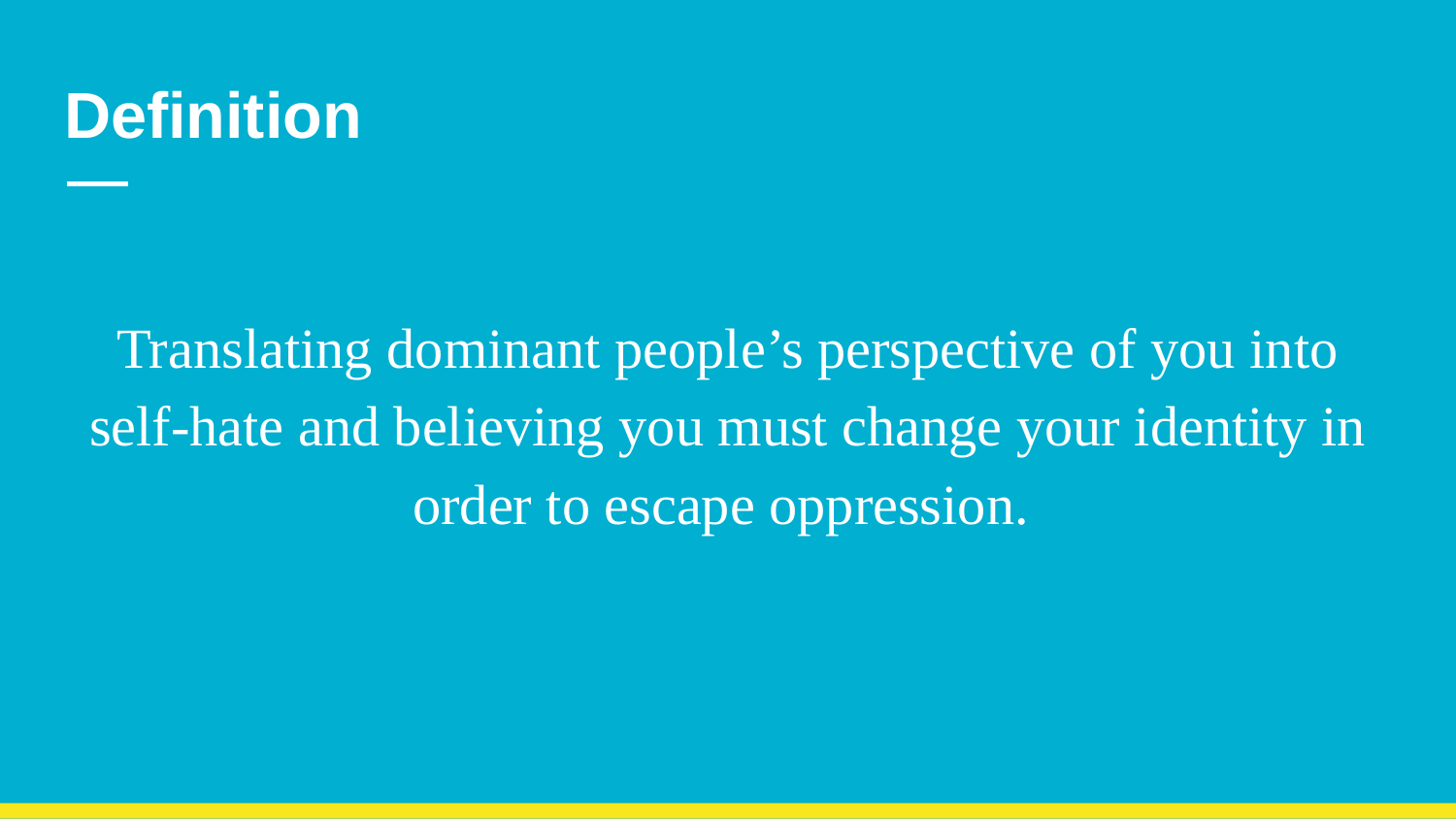

# Definition
Translating dominant people’s perspective of you into self-hate and believing you must change your identity in order to escape oppression.